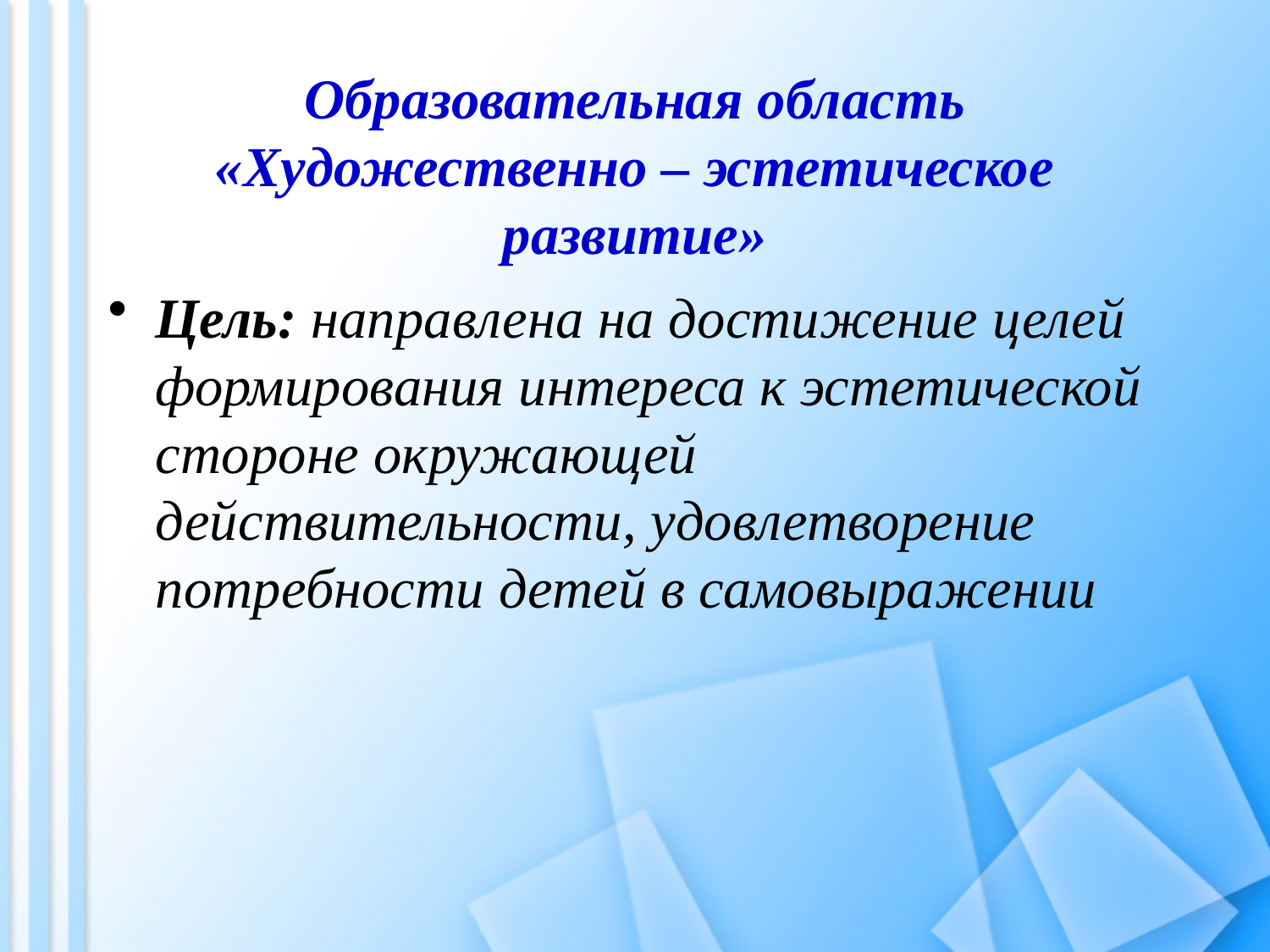

# Образовательная область «Художественно – эстетическое развитие»
Цель: направлена на достижение целей формирования интереса к эстетической стороне окружающей действительности, удовлетворение потребности детей в самовыражении